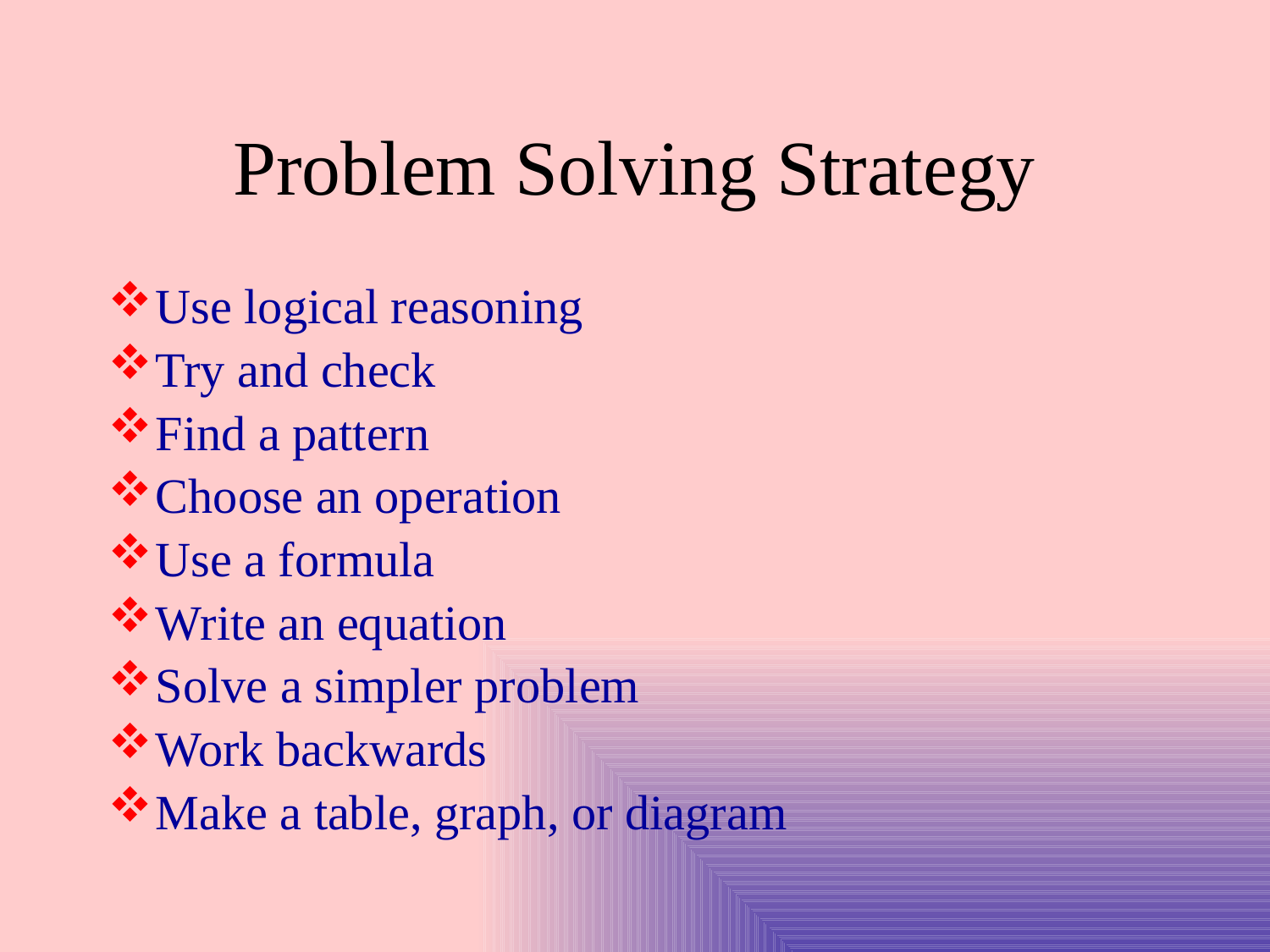

# Problem Solving Strategy
Use logical reasoning
Try and check
Find a pattern
Choose an operation
Use a formula
Write an equation
Solve a simpler problem
Work backwards
Make a table, graph, or diagram